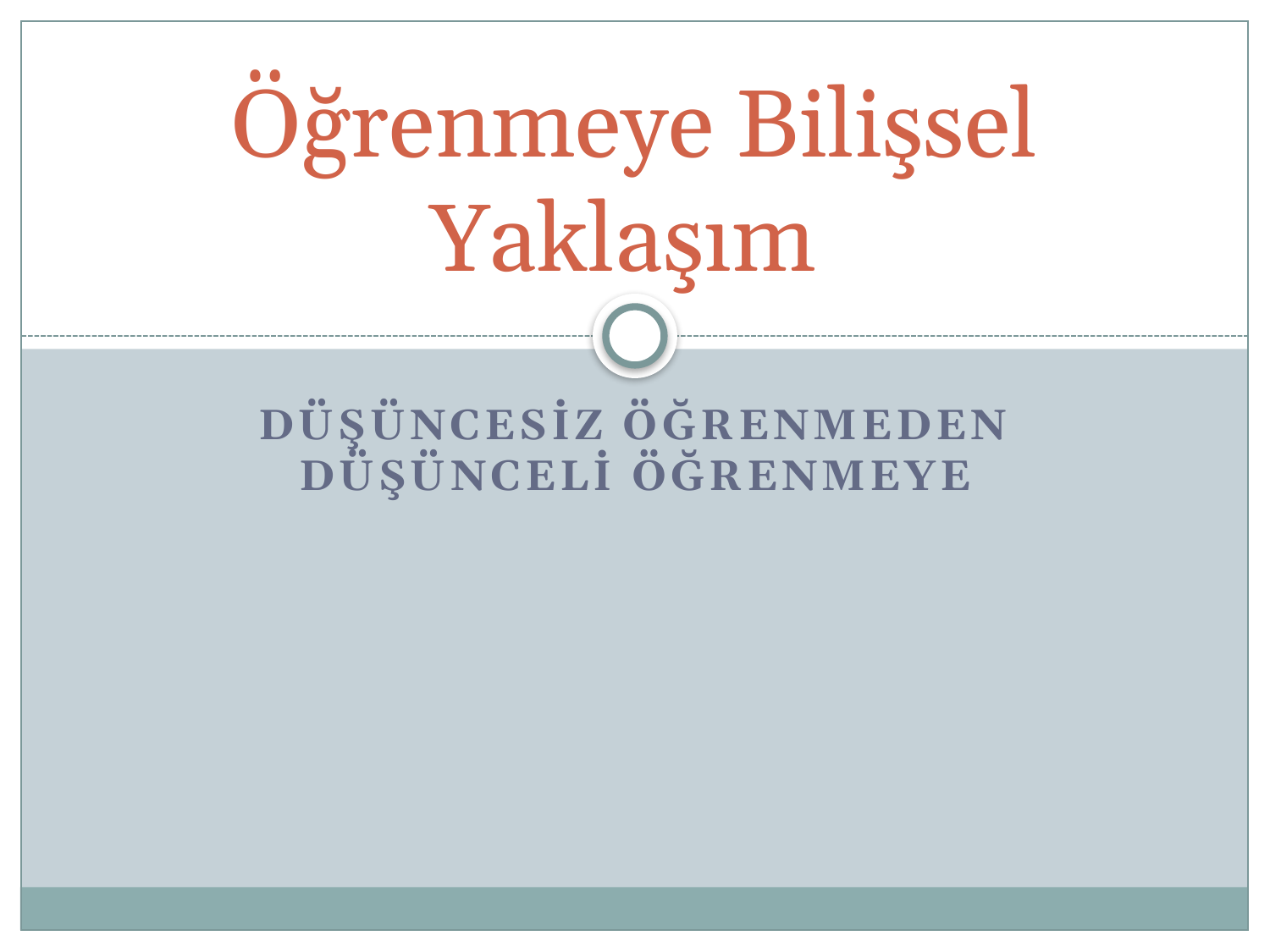

# Öğrenmeye Bilişsel Yaklaşım
Düşüncesiz öğrenmeden düşünceli öğrenmeye